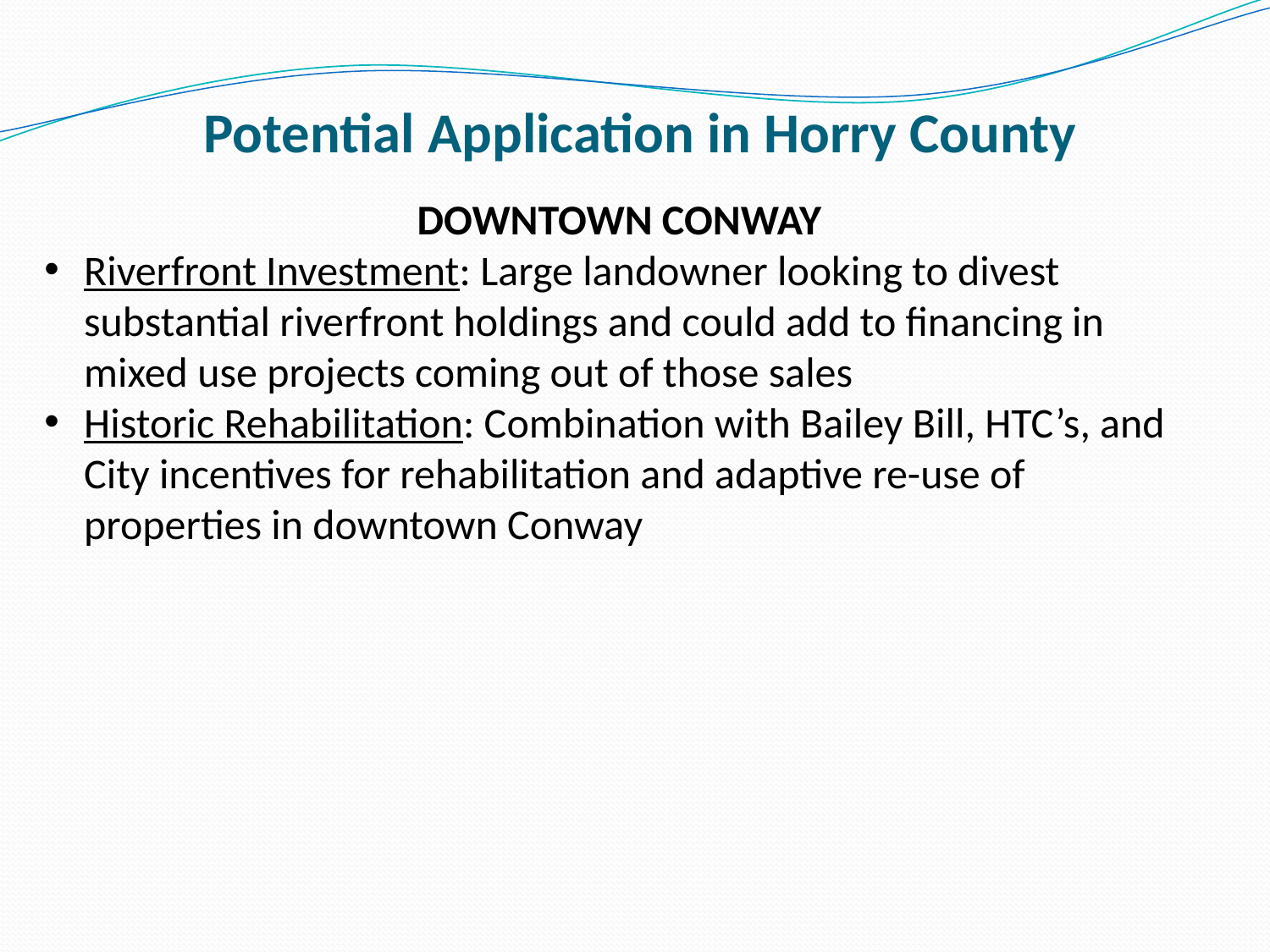

# Potential Application in Horry County
DOWNTOWN CONWAY
Riverfront Investment: Large landowner looking to divest substantial riverfront holdings and could add to financing in mixed use projects coming out of those sales
Historic Rehabilitation: Combination with Bailey Bill, HTC’s, and City incentives for rehabilitation and adaptive re-use of properties in downtown Conway

14